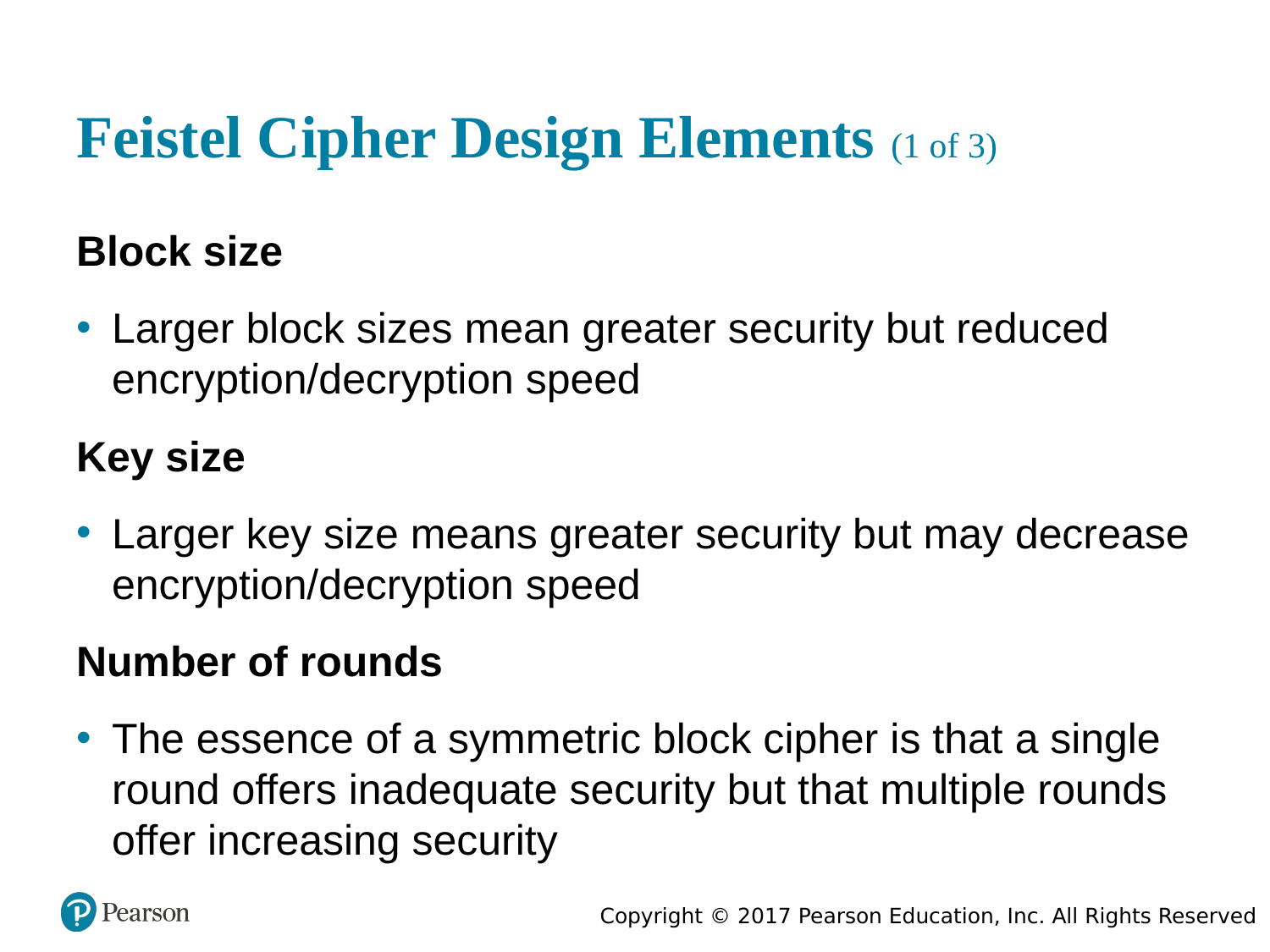

# Feistel Cipher Design Elements (1 of 3)
Block size
Larger block sizes mean greater security but reduced encryption/decryption speed
Key size
Larger key size means greater security but may decrease encryption/decryption speed
Number of rounds
The essence of a symmetric block cipher is that a single round offers inadequate security but that multiple rounds offer increasing security